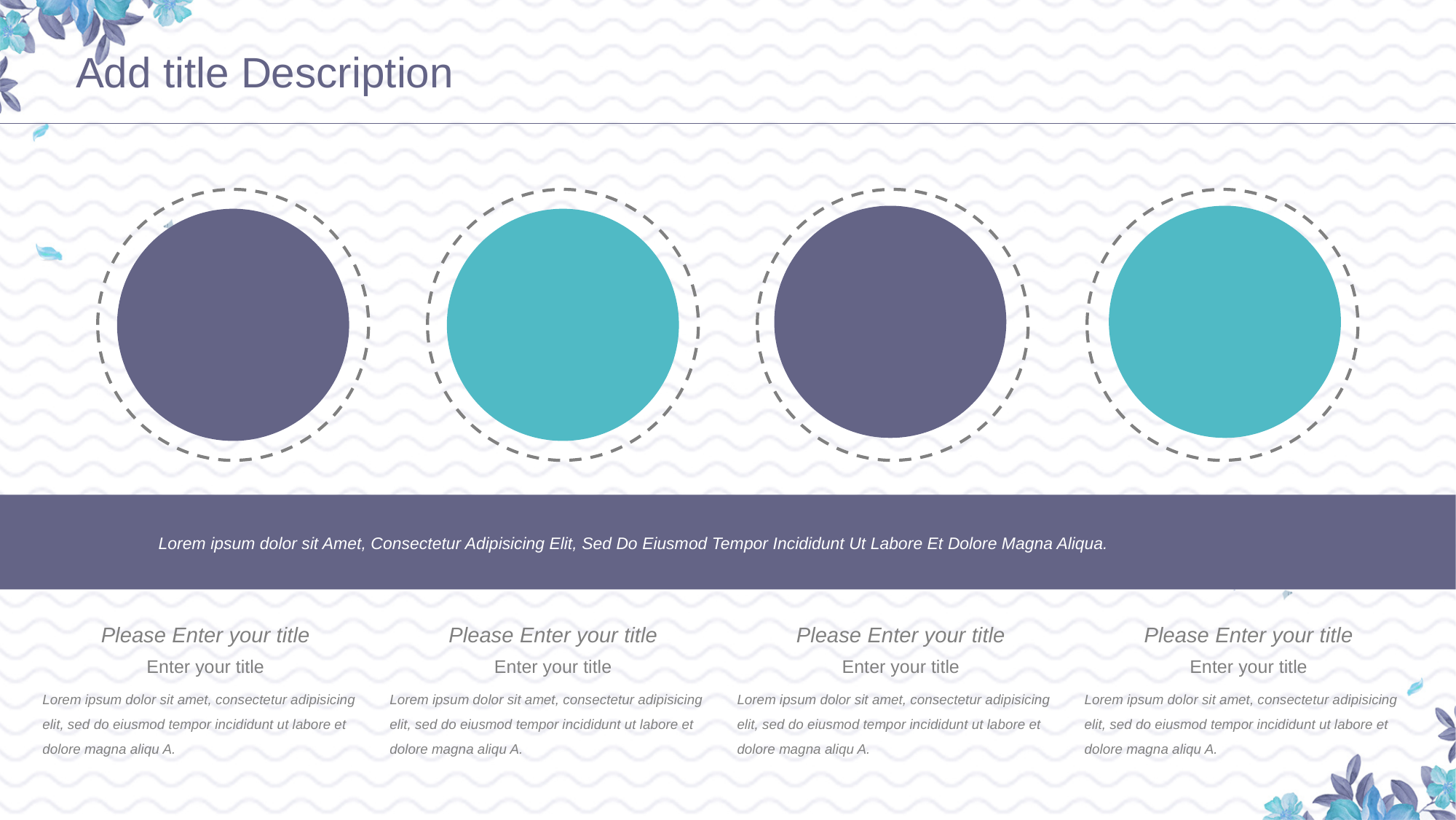

Add title Description

Lorem ipsum dolor sit Amet, Consectetur Adipisicing Elit, Sed Do Eiusmod Tempor Incididunt Ut Labore Et Dolore Magna Aliqua.
Please Enter your title
Enter your title
Please Enter your title
Enter your title
Please Enter your title
Enter your title
Please Enter your title
Enter your title
Lorem ipsum dolor sit amet, consectetur adipisicing elit, sed do eiusmod tempor incididunt ut labore et dolore magna aliqu A.
Lorem ipsum dolor sit amet, consectetur adipisicing elit, sed do eiusmod tempor incididunt ut labore et dolore magna aliqu A.
Lorem ipsum dolor sit amet, consectetur adipisicing elit, sed do eiusmod tempor incididunt ut labore et dolore magna aliqu A.
Lorem ipsum dolor sit amet, consectetur adipisicing elit, sed do eiusmod tempor incididunt ut labore et dolore magna aliqu A.